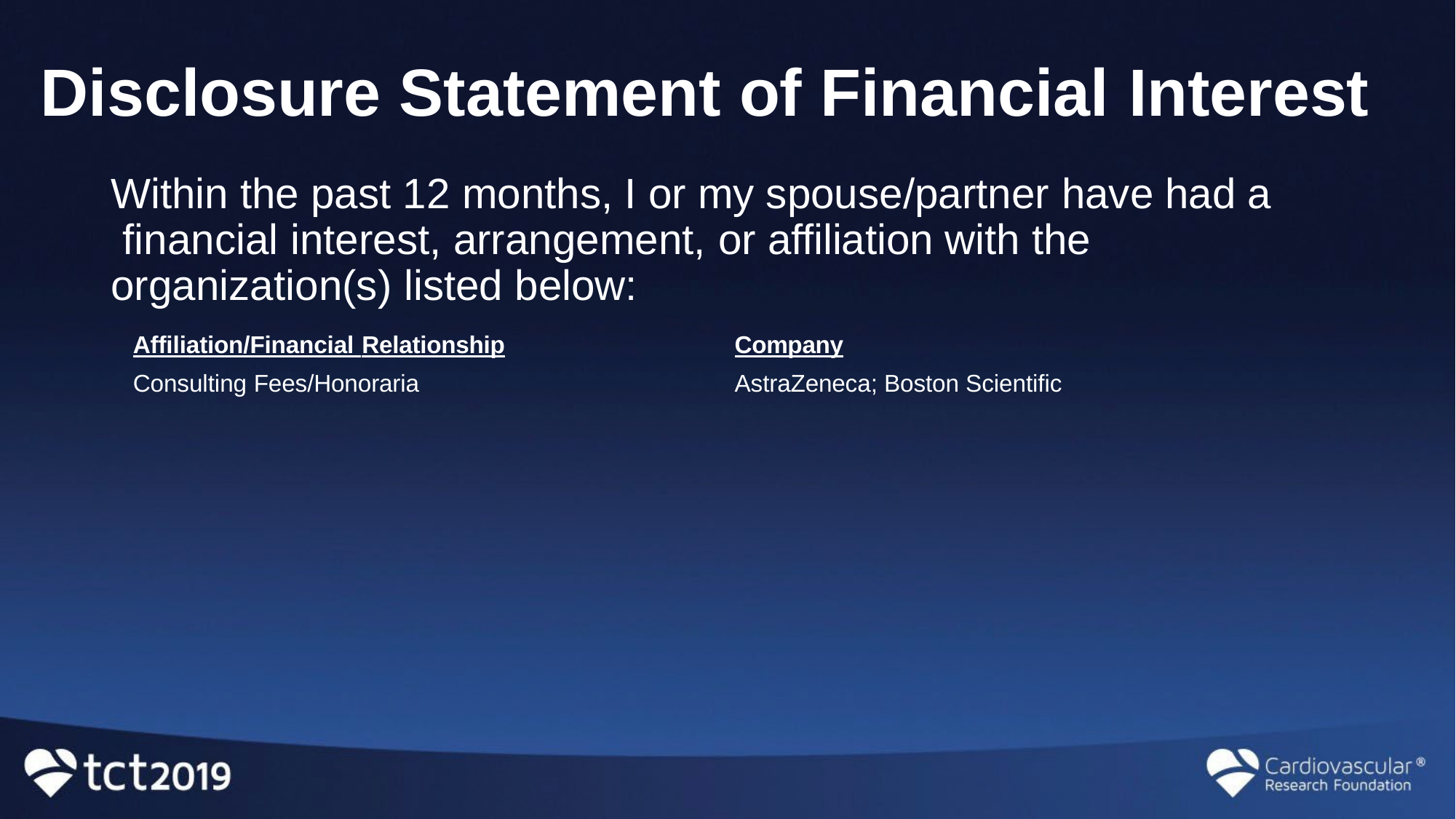

# Disclosure Statement of Financial Interest
Within the past 12 months, I or my spouse/partner have had a  financial interest, arrangement, or affiliation with the  organization(s) listed below:
| Affiliation/Financial Relationship | Company |
| --- | --- |
| Consulting Fees/Honoraria | AstraZeneca; Boston Scientific |